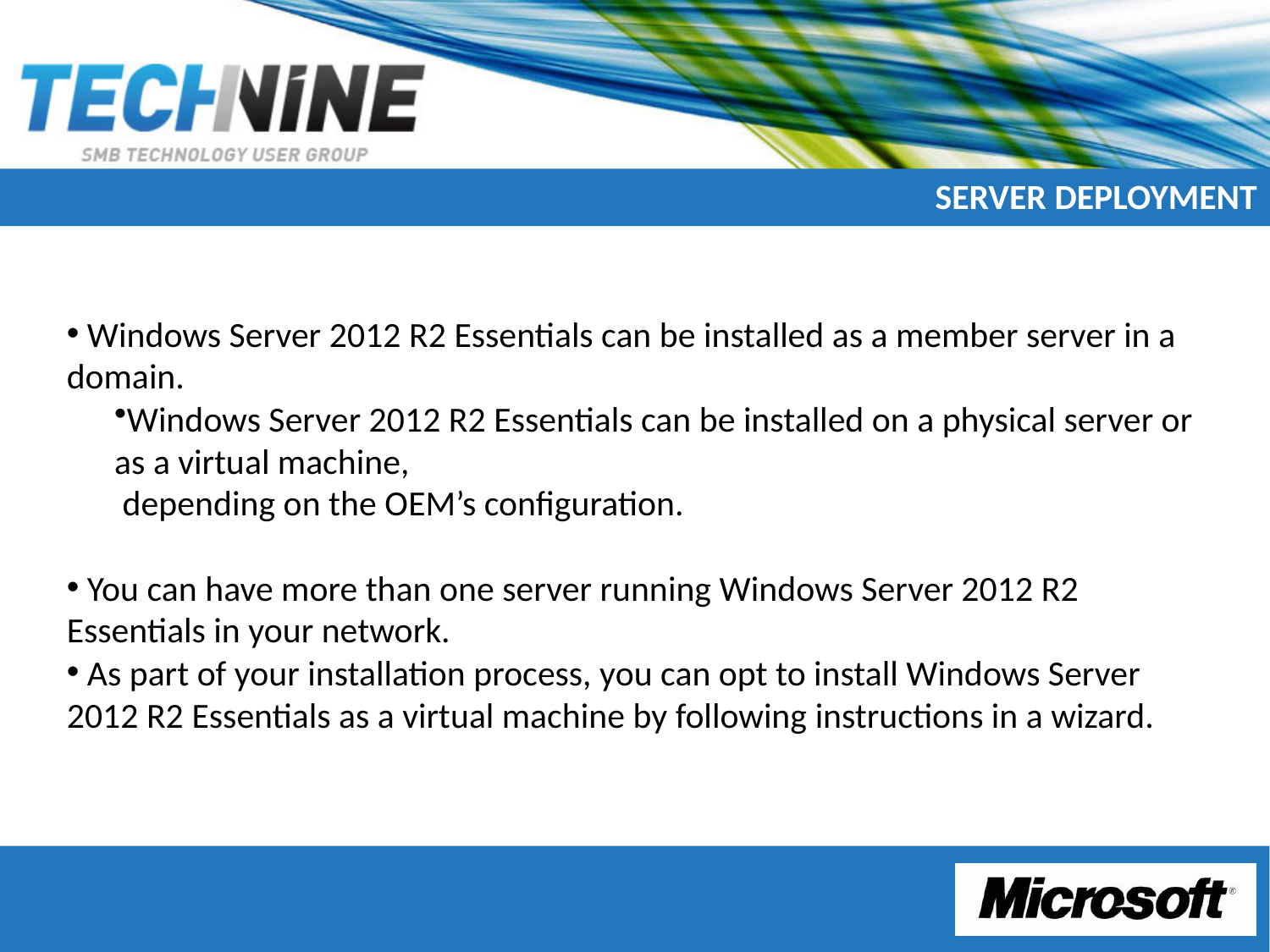

# Server Deployment

 Windows Server 2012 R2 Essentials can be installed as a member server in a domain.
Windows Server 2012 R2 Essentials can be installed on a physical server or as a virtual machine,
 depending on the OEM’s configuration.

 You can have more than one server running Windows Server 2012 R2 Essentials in your network.
 As part of your installation process, you can opt to install Windows Server 2012 R2 Essentials as a virtual machine by following instructions in a wizard.